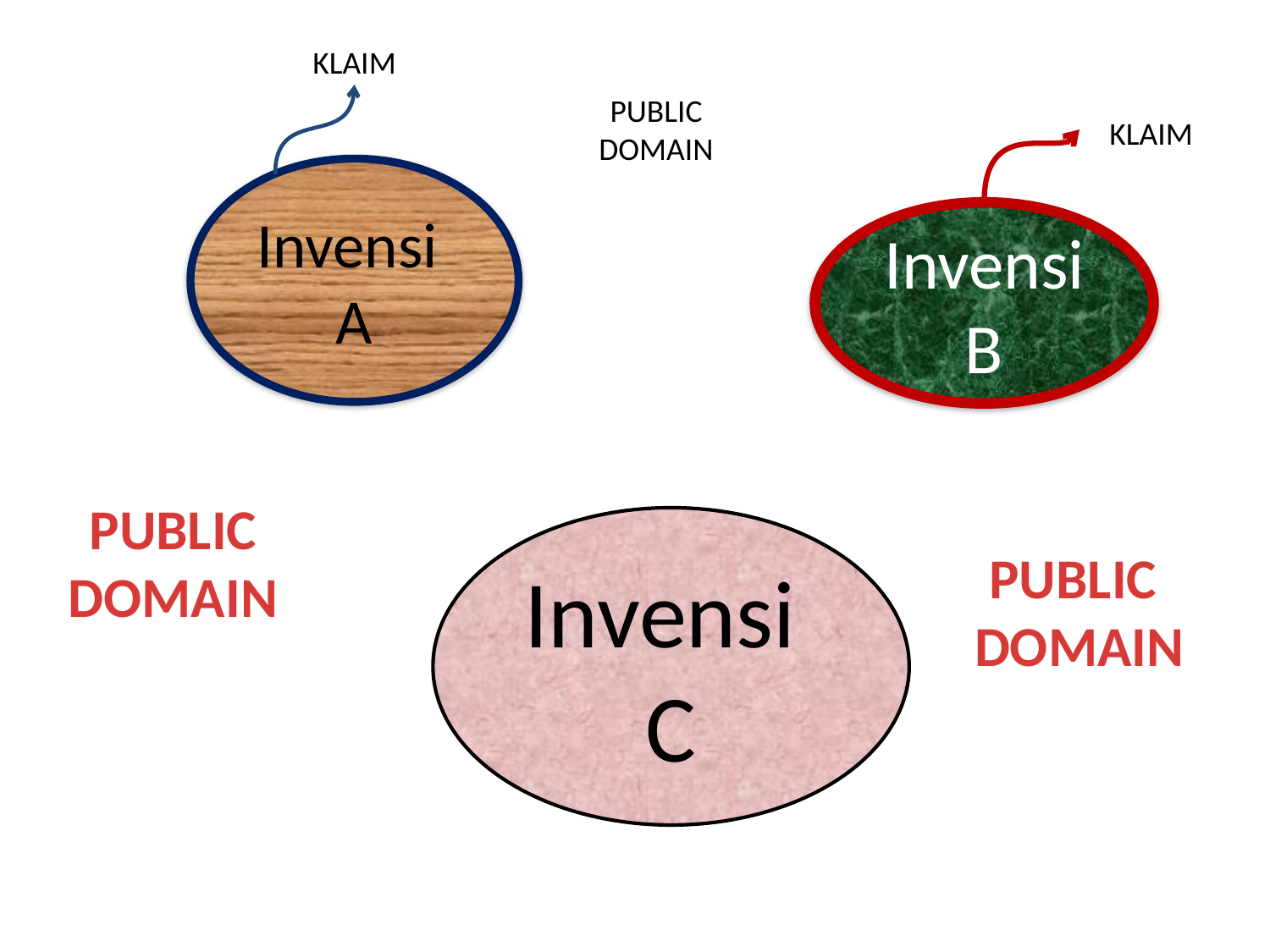

KLAIM
PUBLIC DOMAIN
KLAIM
Invensi
A
Invensi
B
PUBLIC DOMAIN
Invensi
C
PUBLIC
DOMAIN